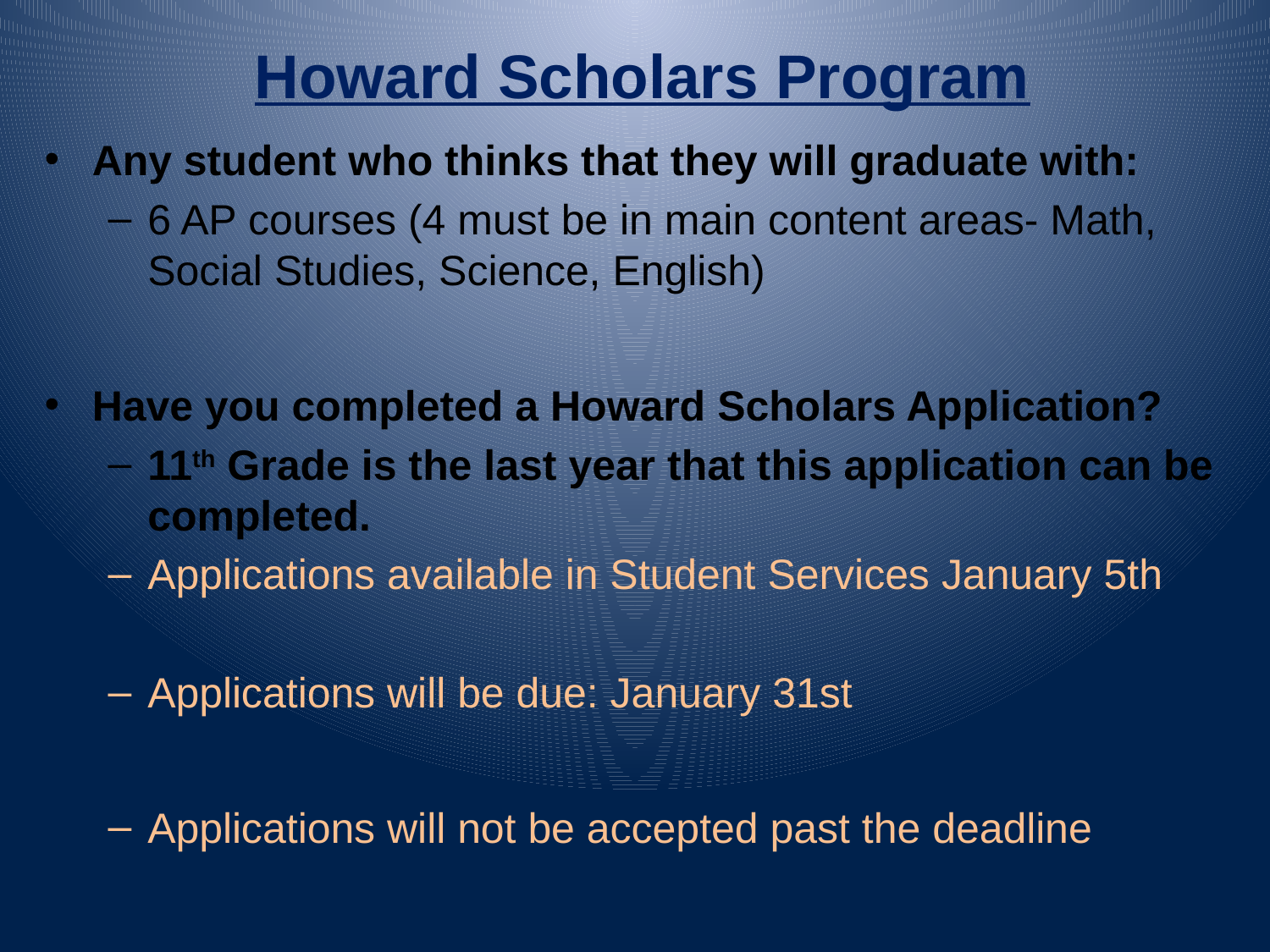

# Howard Scholars Program
Any student who thinks that they will graduate with:
6 AP courses (4 must be in main content areas- Math, Social Studies, Science, English)

Have you completed a Howard Scholars Application?
11th Grade is the last year that this application can be completed.
Applications available in Student Services January 5th

Applications will be due: January 31st

Applications will not be accepted past the deadline